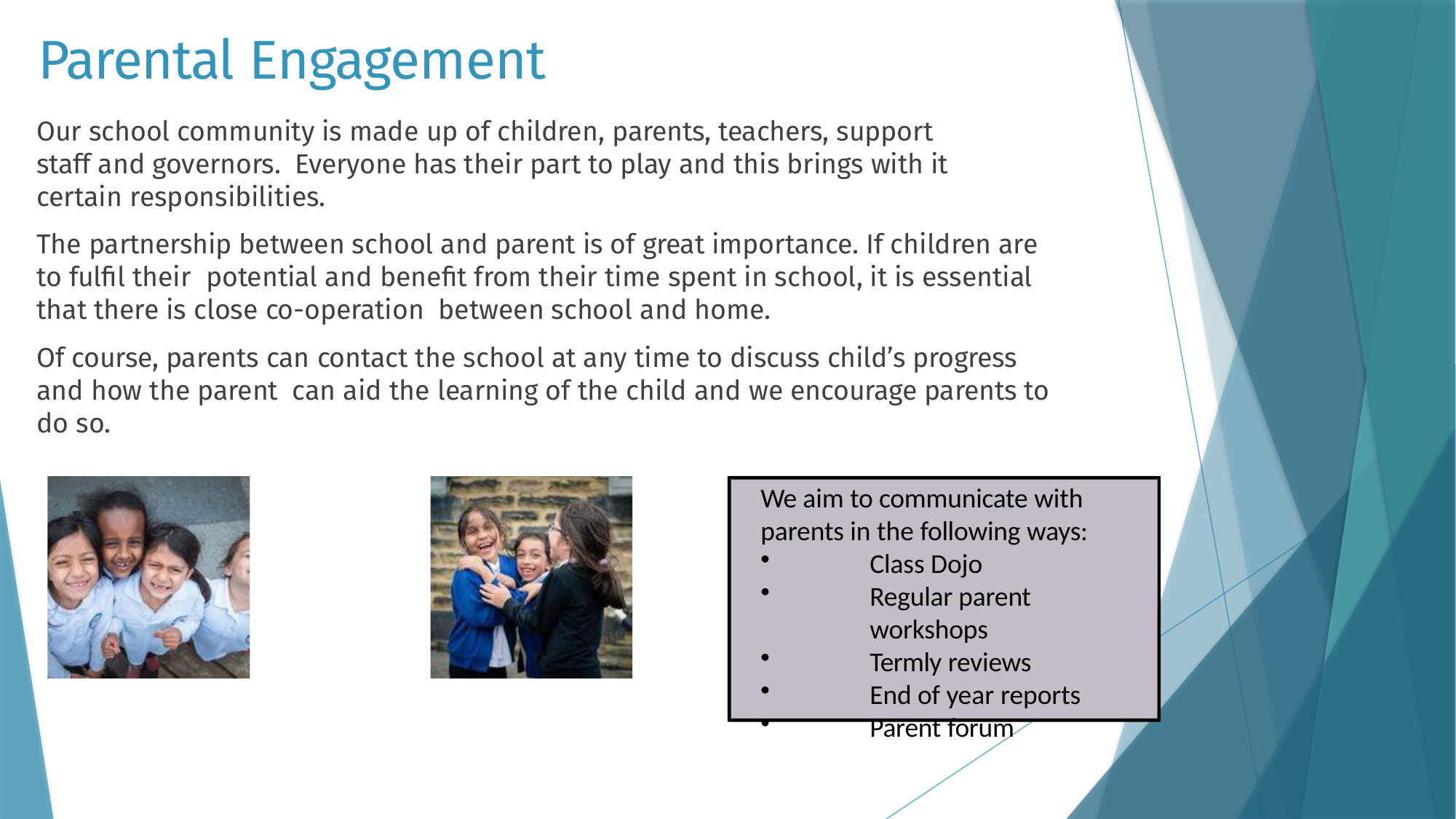

# Parental Engagement
Our school community is made up of children, parents, teachers, support staff and governors.  Everyone has their part to play and this brings with it certain responsibilities.
The partnership between school and parent is of great importance. If children are to fulfil their  potential and benefit from their time spent in school, it is essential that there is close co-operation  between school and home.
Of course, parents can contact the school at any time to discuss child’s progress and how the parent  can aid the learning of the child and we encourage parents to do so.

We aim to communicate with  parents in the following ways:
Class Dojo
Regular parent workshops
Termly reviews
End of year reports
Parent forum